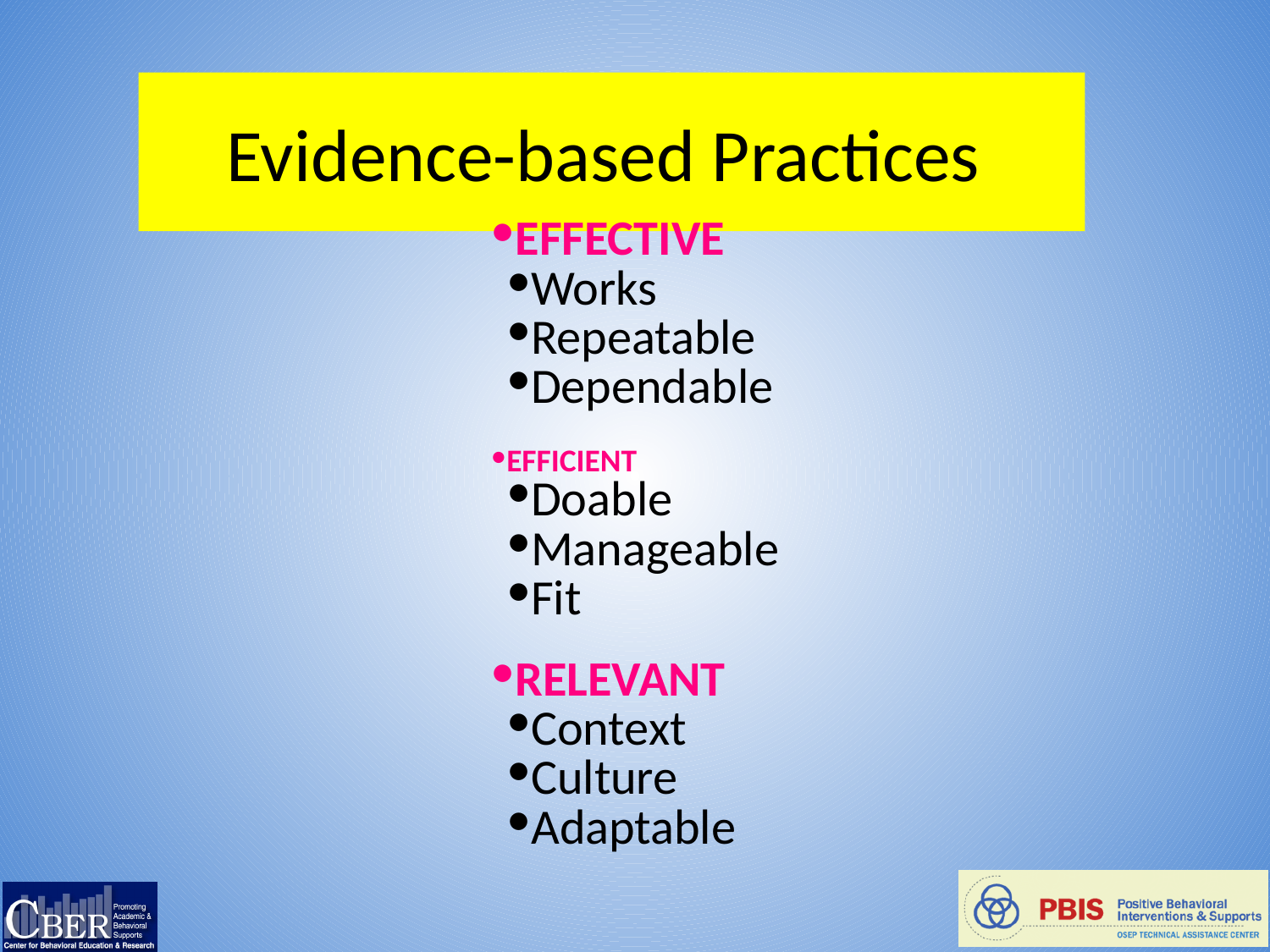

# Evidence-based Practices

EFFECTIVE
Works
Repeatable
Dependable

EFFICIENT
Doable
Manageable
Fit

RELEVANT
Context
Culture
Adaptable